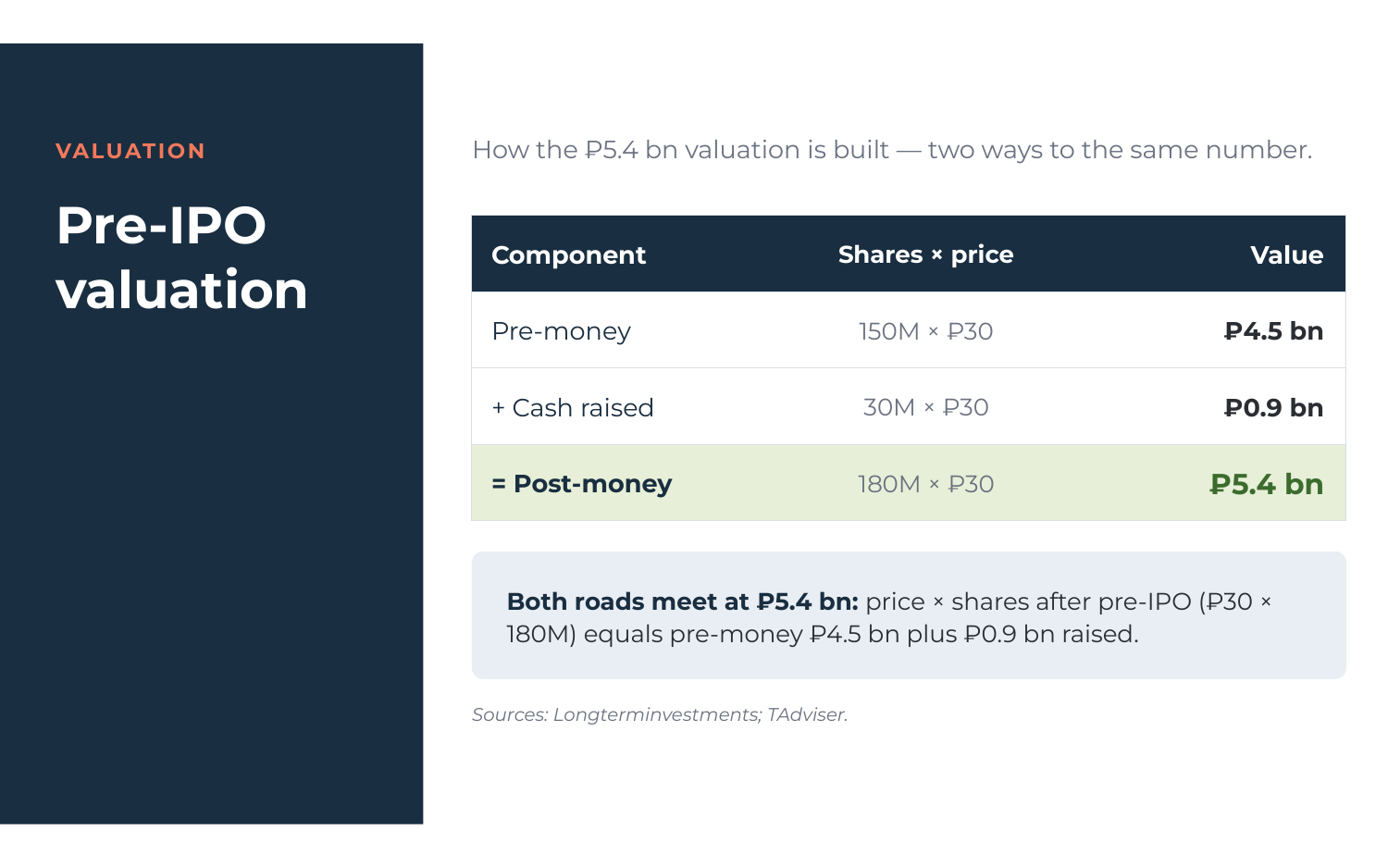

How the ₽5.4 bn valuation is built — two ways to the same number.
VALUATION
Pre-IPO
valuation

Component
Shares × price
Value

Pre-money
150M × ₽30
₽4.5 bn

+ Cash raised
30M × ₽30
₽0.9 bn

= Post-money
180M × ₽30
₽5.4 bn

Both roads meet at ₽5.4 bn: price × shares after pre-IPO (₽30 × 180M) equals pre-money ₽4.5 bn plus ₽0.9 bn raised.
Sources: Longterminvestments; TAdviser.